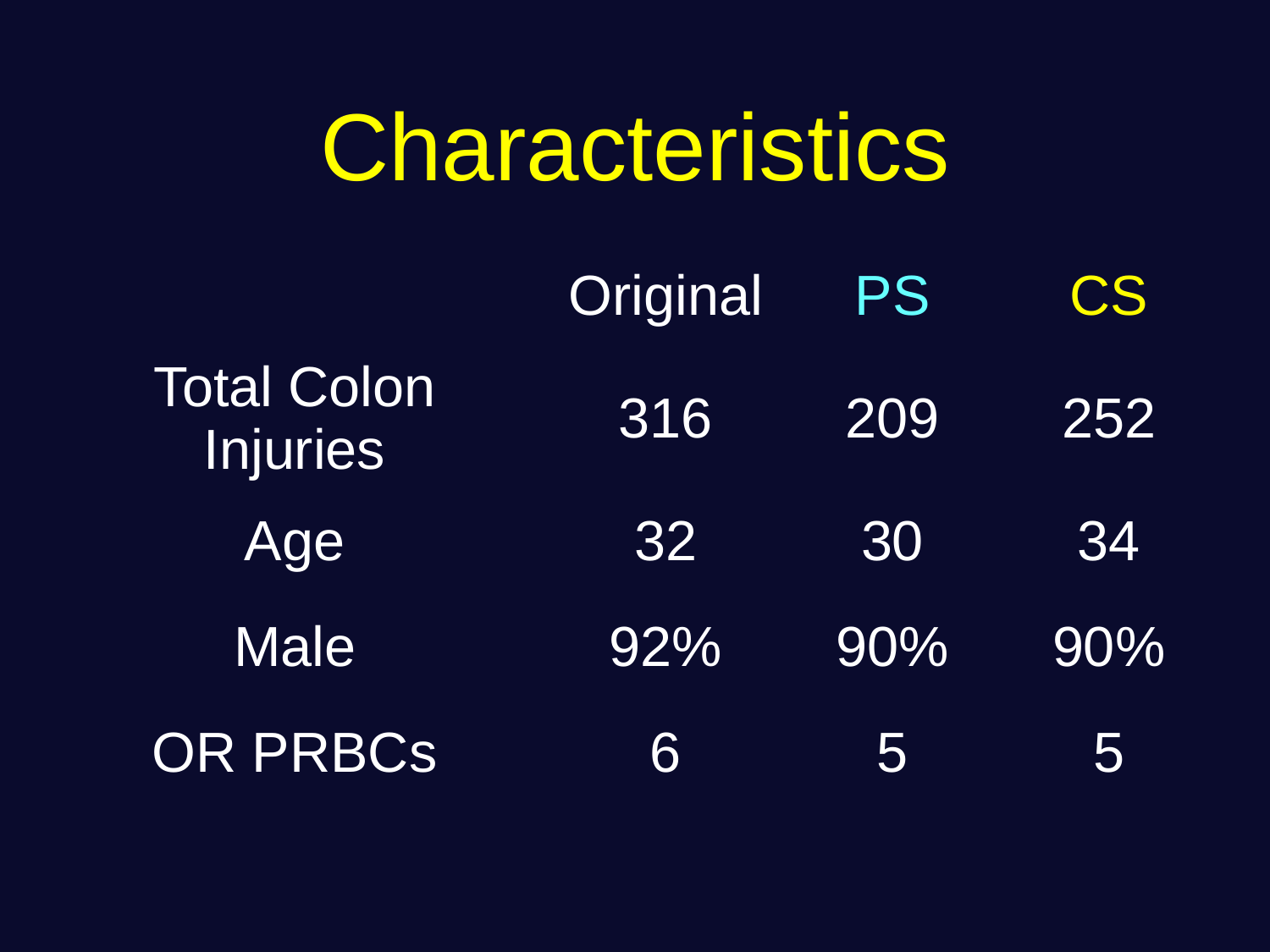

# Characteristics
|  | Original | PS | CS |
| --- | --- | --- | --- |
| Total Colon Injuries | 316 | 209 | 252 |
| Age | 32 | 30 | 34 |
| Male | 92% | 90% | 90% |
| OR PRBCs | 6 | 5 | 5 |